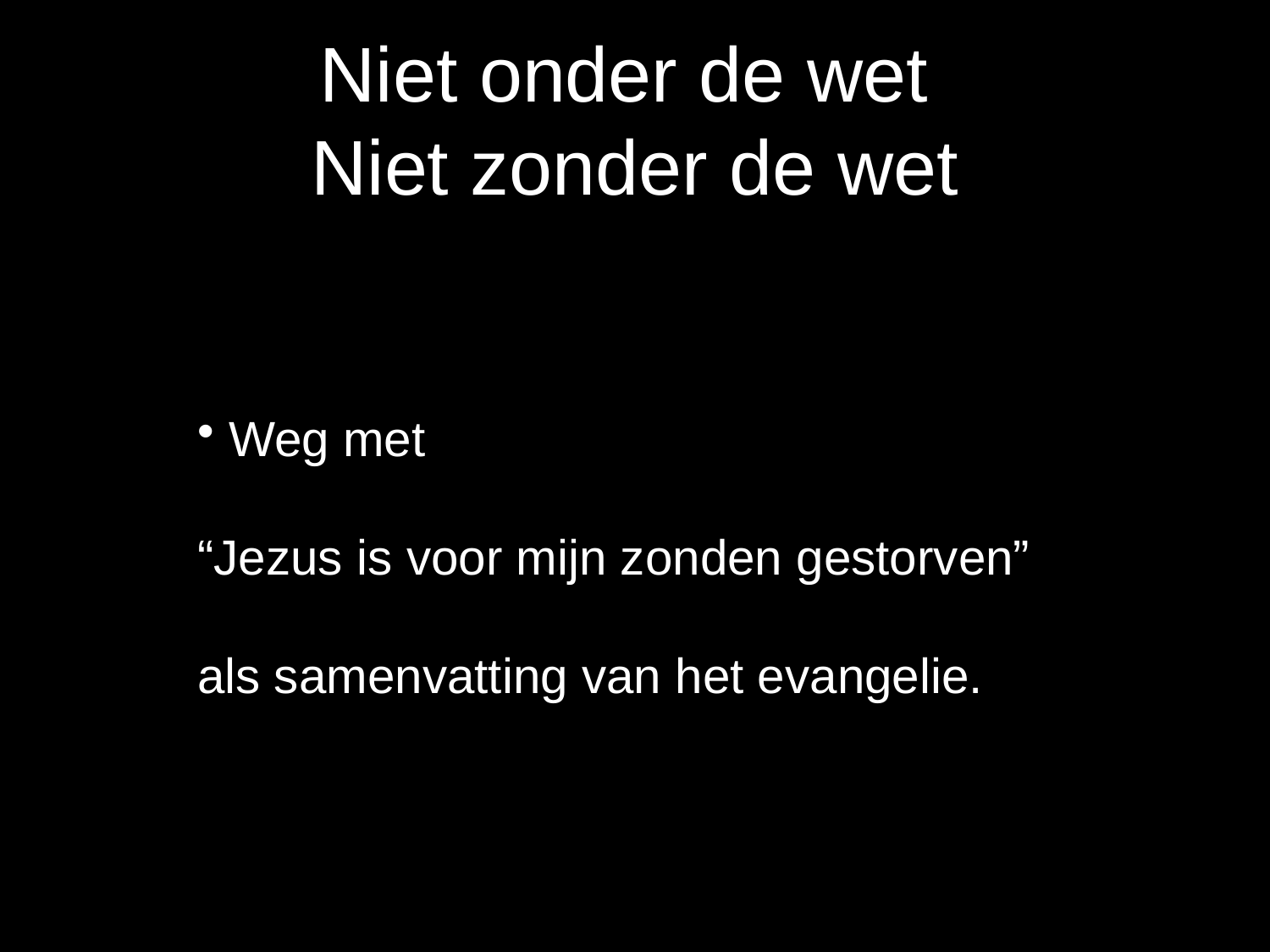

# Niet onder de wet Niet zonder de wet

 Weg met

“Jezus is voor mijn zonden gestorven”

als samenvatting van het evangelie.